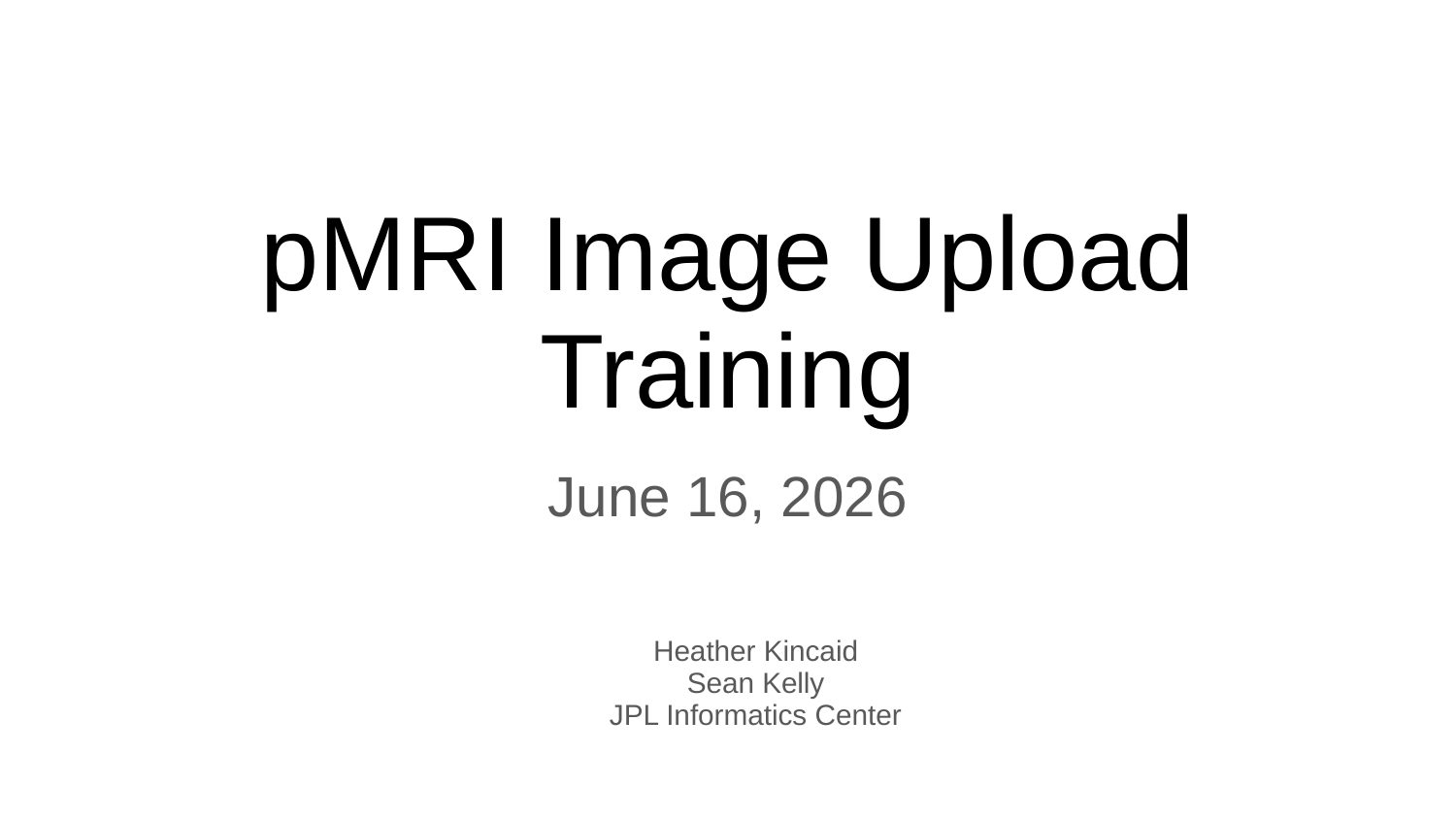

# pMRI Image Upload Training
June 16, 2026
Heather Kincaid
Sean Kelly
JPL Informatics Center